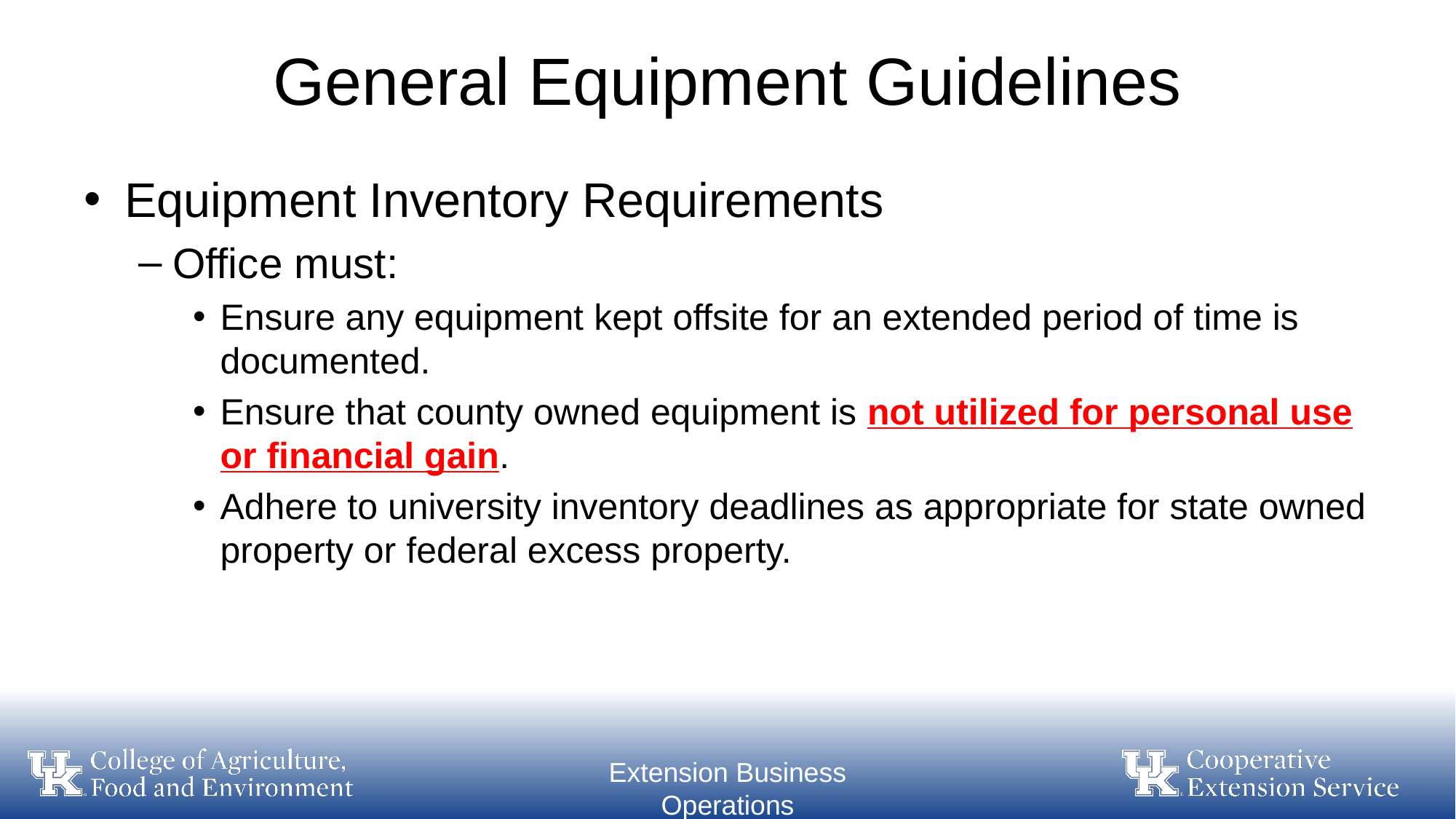

# General Equipment Guidelines
Equipment Inventory Requirements
Office must:
Ensure any equipment kept offsite for an extended period of time is documented.
Ensure that county owned equipment is not utilized for personal use or financial gain.
Adhere to university inventory deadlines as appropriate for state owned property or federal excess property.

Extension Business Operations